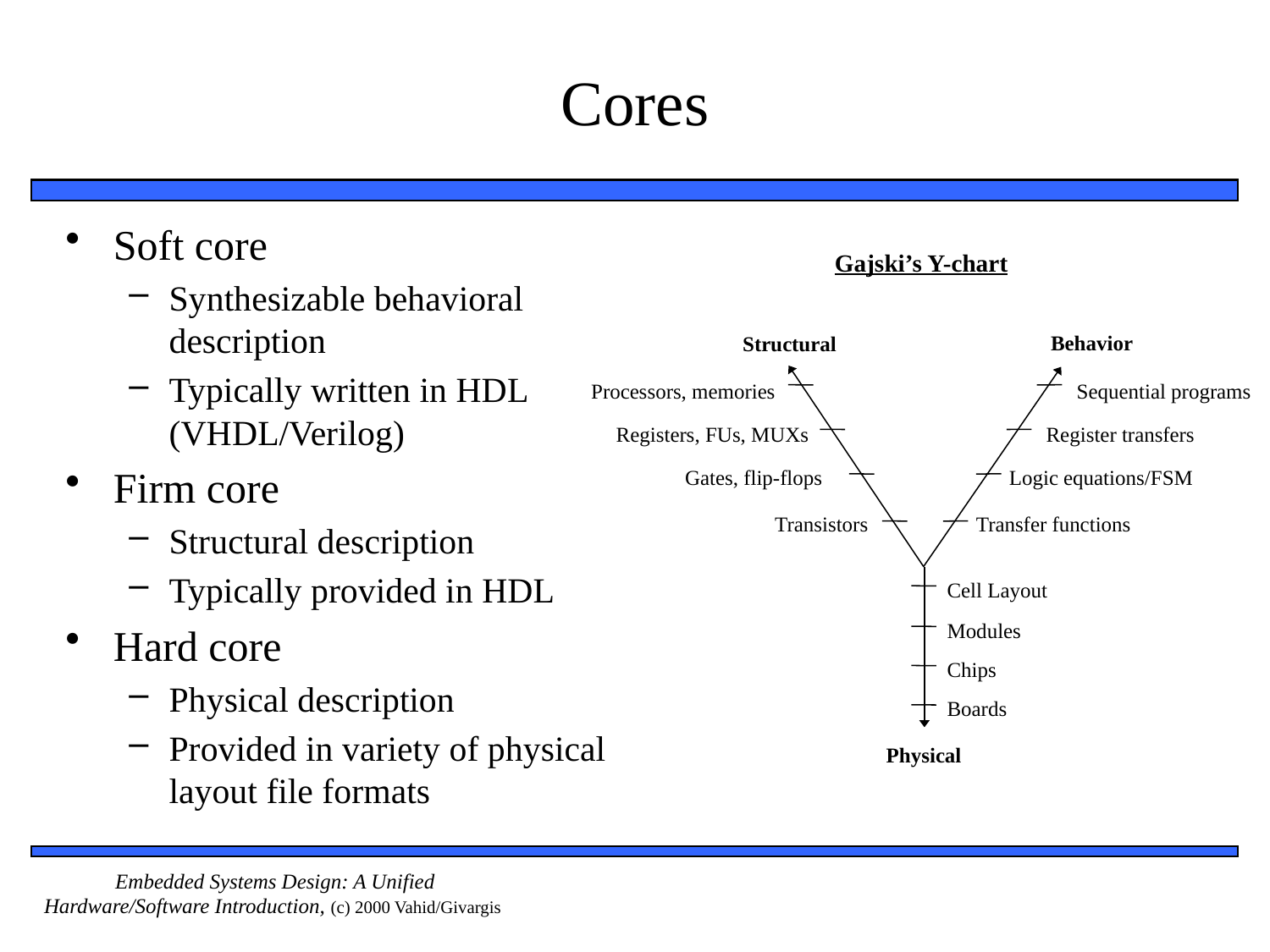

# Cores
Soft core
Synthesizable behavioral description
Typically written in HDL (VHDL/Verilog)
Firm core
Structural description
Typically provided in HDL
Hard core
Physical description
Provided in variety of physical layout file formats
Gajski’s Y-chart
Behavior
Structural

Processors, memories
Sequential programs

Registers, FUs, MUXs
Register transfers

Gates, flip-flops
Logic equations/FSM

Transistors
Transfer functions

Cell Layout

Modules

Chips

Boards

Physical
45